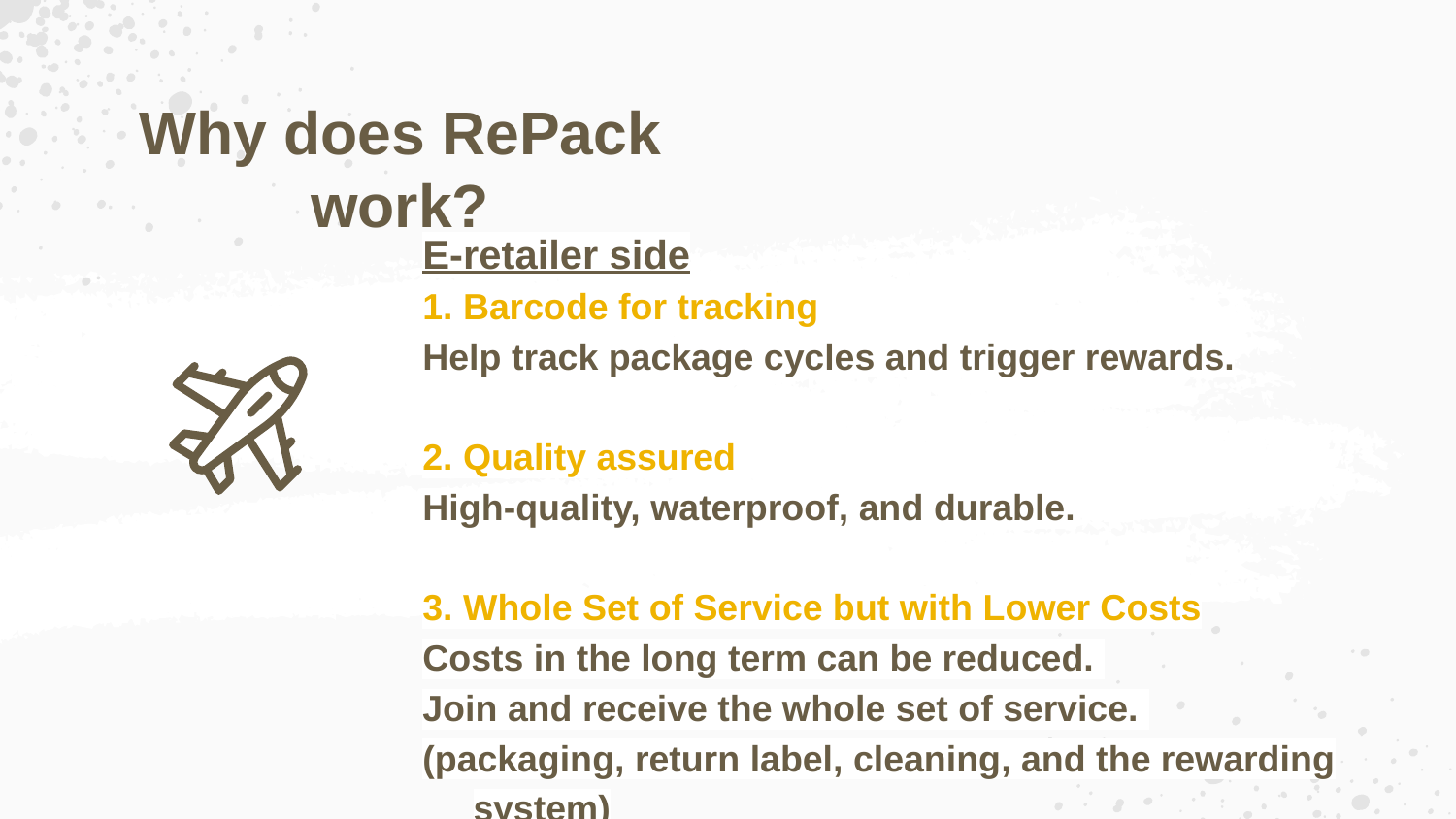

# Why does RePack work?
E-retailer side
1. Barcode for tracking
Help track package cycles and trigger rewards.

2. Quality assured
High-quality, waterproof, and durable.

3. Whole Set of Service but with Lower Costs
Costs in the long term can be reduced.
Join and receive the whole set of service.
(packaging, return label, cleaning, and the rewarding system)